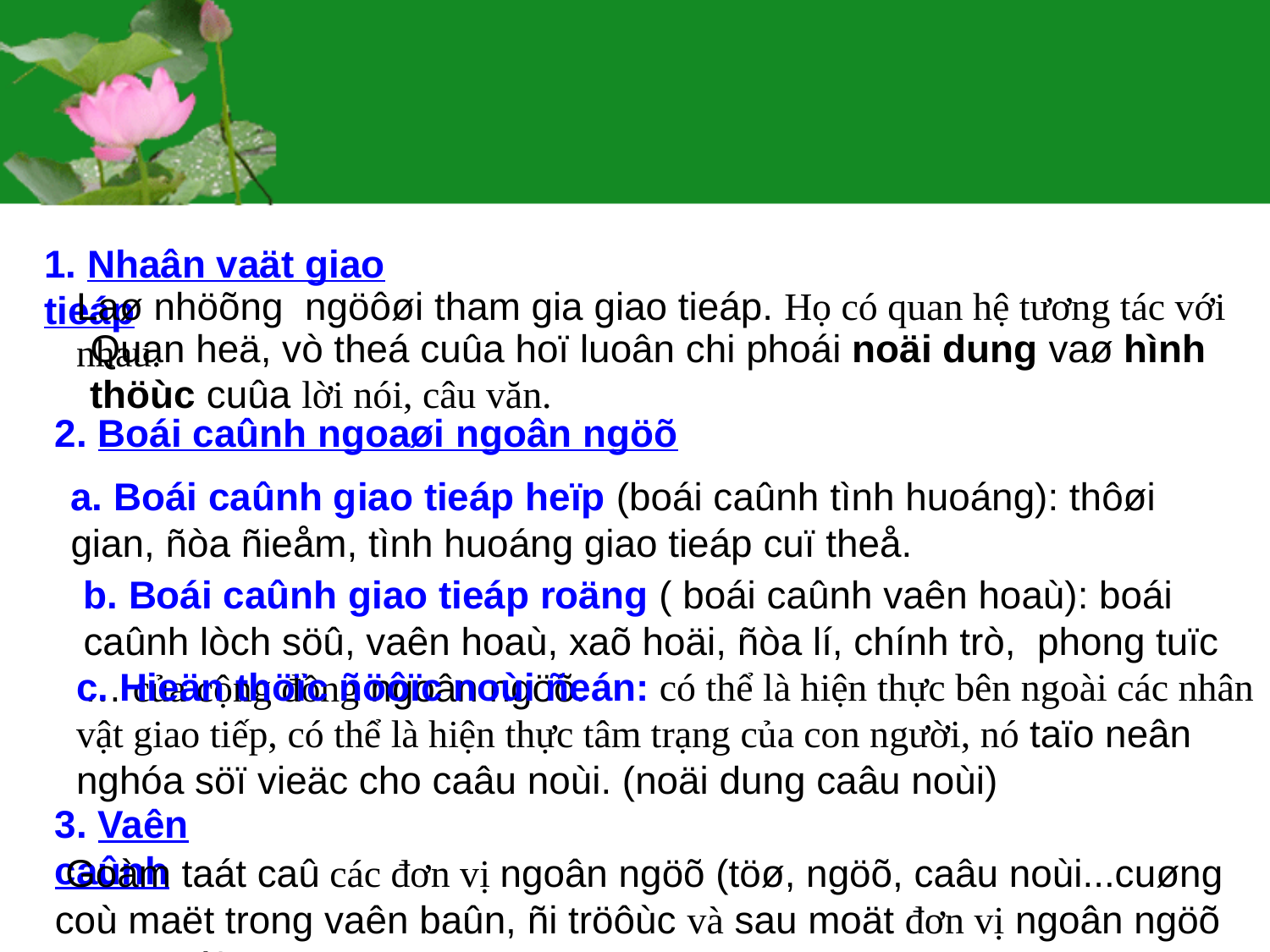

1. Nhaân vaät giao tieáp
Laø nhöõng  ngöôøi tham gia giao tieáp. Họ có quan hệ tương tác với nhau.
Quan heä, vò theá cuûa hoï luoân chi phoái noäi dung vaø hình thöùc cuûa lời nói, câu văn.
2. Boái caûnh ngoaøi ngoân ngöõ
a. Boái caûnh giao tieáp heïp (boái caûnh tình huoáng): thôøi gian, ñòa ñieåm, tình huoáng giao tieáp cuï theå.
b. Boái caûnh giao tieáp roäng ( boái caûnh vaên hoaù): boái caûnh lòch söû, vaên hoaù, xaõ hoäi, ñòa lí, chính trò,  phong tuïc  … của cộng đồng ngoân ngöõ.
c. Hieän thöïc ñöôïc noùi ñeán: có thể là hiện thực bên ngoài các nhân vật giao tiếp, có thể là hiện thực tâm trạng của con người, nó taïo neân nghóa söï vieäc cho caâu noùi. (noäi dung caâu noùi)
3. Vaên caûnh
 Goàm taát caû các đơn vị ngoân ngöõ (töø, ngöõ, caâu noùi...cuøng coù maët trong vaên baûn, ñi tröôùc và sau moät đơn vị ngoân ngöõ naøo ñoù).